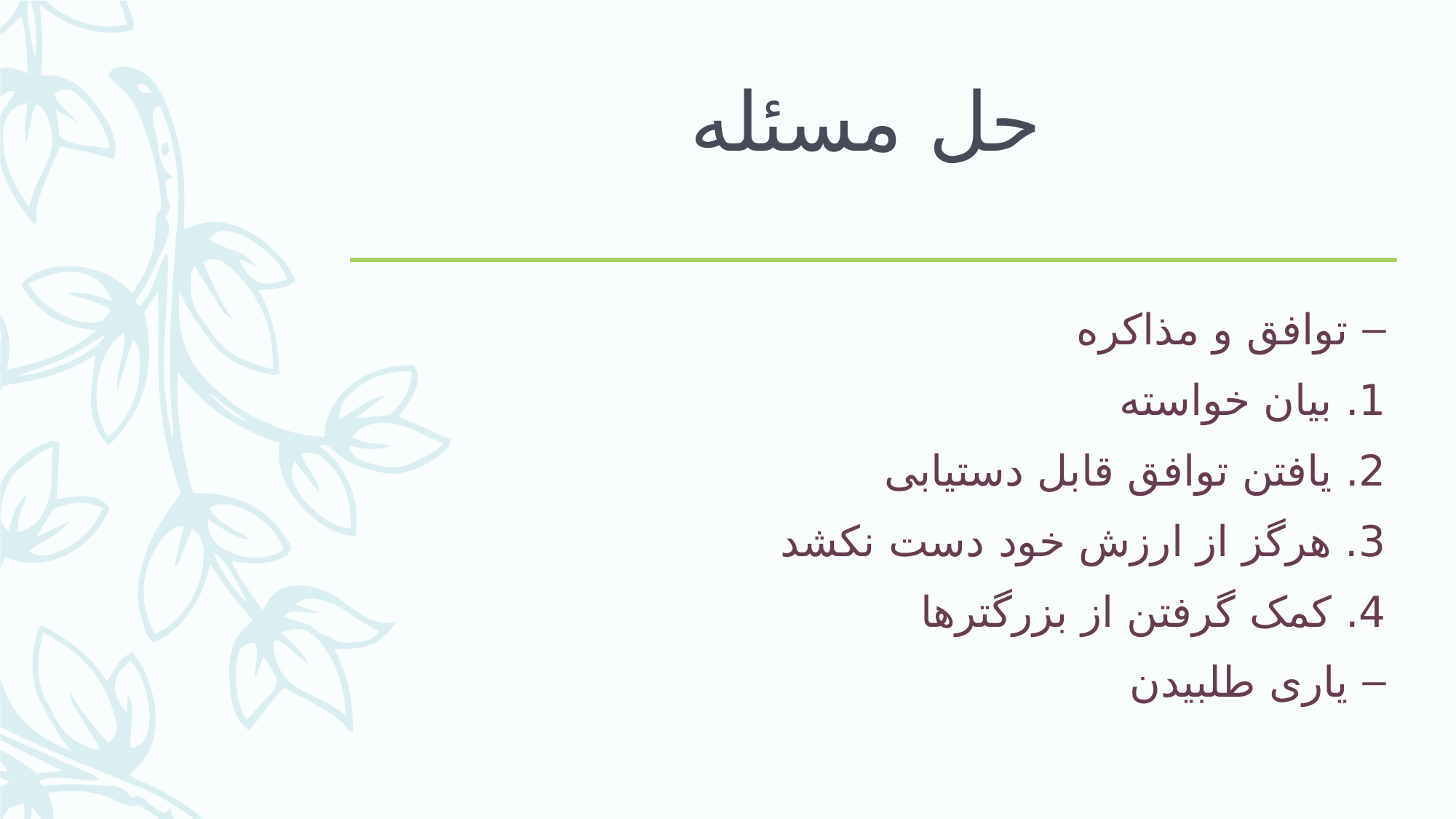

# حل مسئله
توافق و مذاکره
	1. بیان خواسته
	2. یافتن توافق قابل دستیابی
	3. هرگز از ارزش خود دست نکشد
	4. کمک گرفتن از بزرگترها
یاری طلبیدن